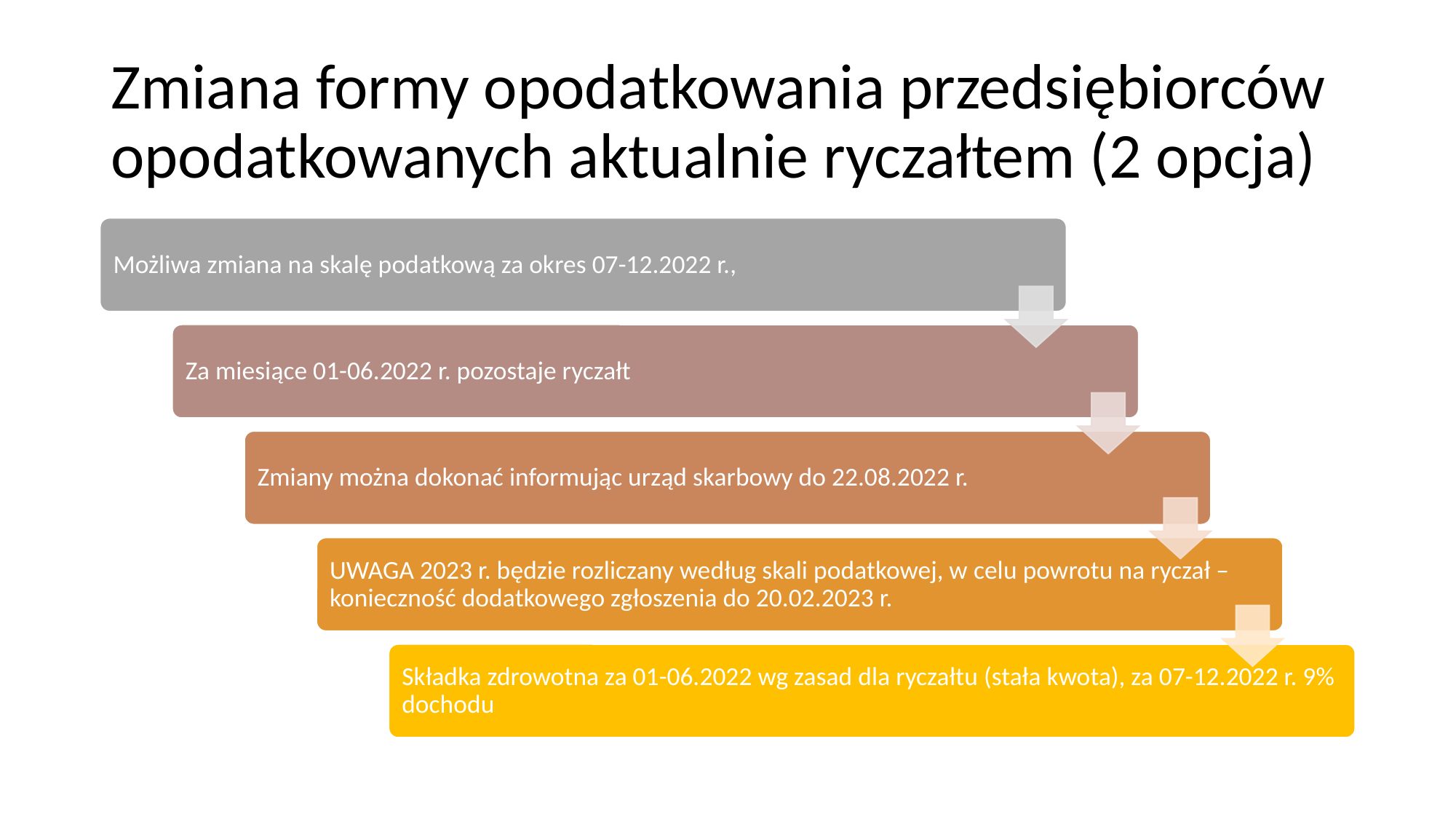

# Zmiana formy opodatkowania przedsiębiorców opodatkowanych aktualnie ryczałtem (2 opcja)
Możliwa zmiana na skalę podatkową za okres 07-12.2022 r.,
Za miesiące 01-06.2022 r. pozostaje ryczałt
Zmiany można dokonać informując urząd skarbowy do 22.08.2022 r.
UWAGA 2023 r. będzie rozliczany według skali podatkowej, w celu powrotu na ryczał – konieczność dodatkowego zgłoszenia do 20.02.2023 r.
Składka zdrowotna za 01-06.2022 wg zasad dla ryczałtu (stała kwota), za 07-12.2022 r. 9% dochodu